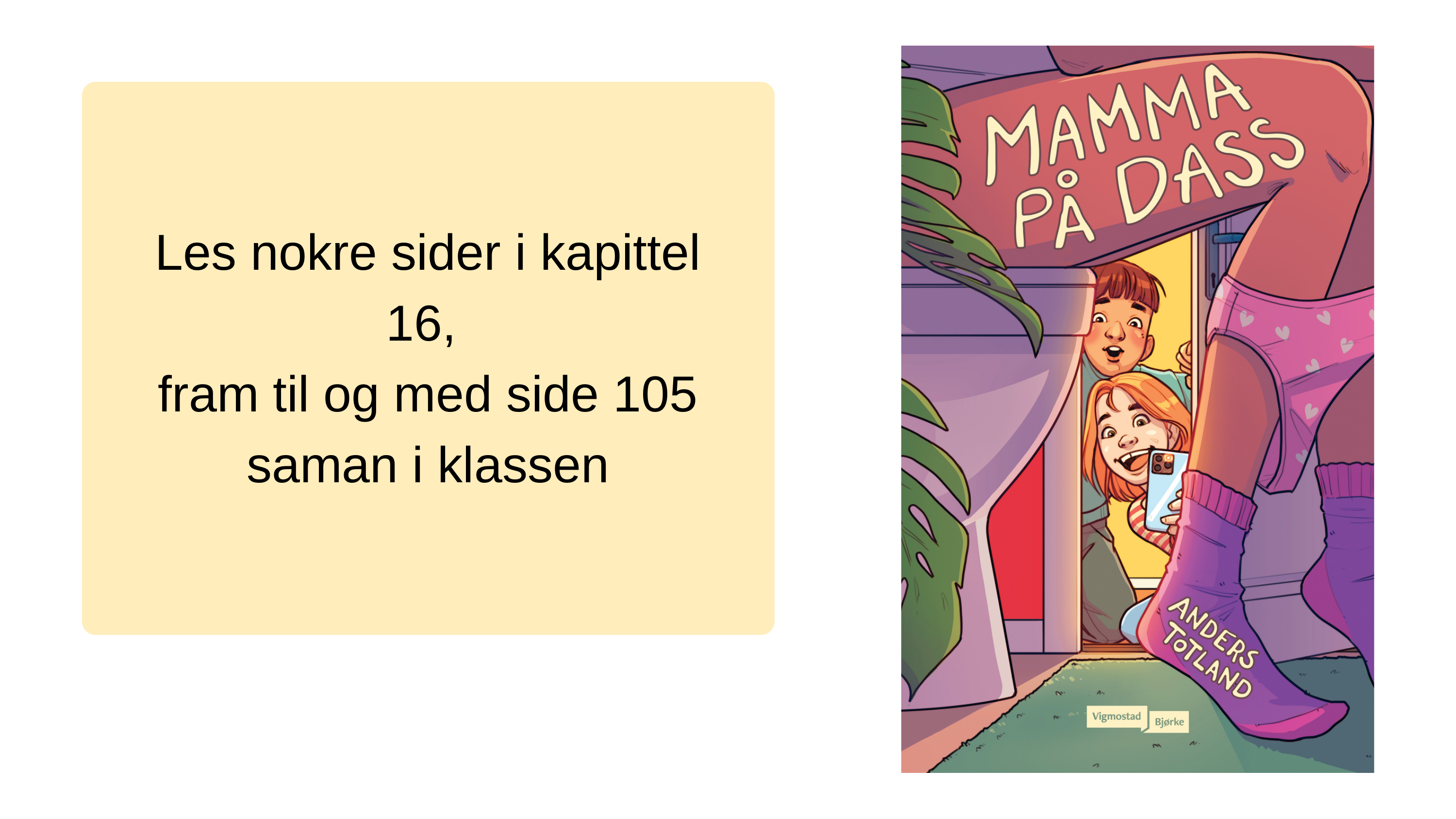

Les nokre sider i kapittel 16,
fram til og med side 105 saman i klassen